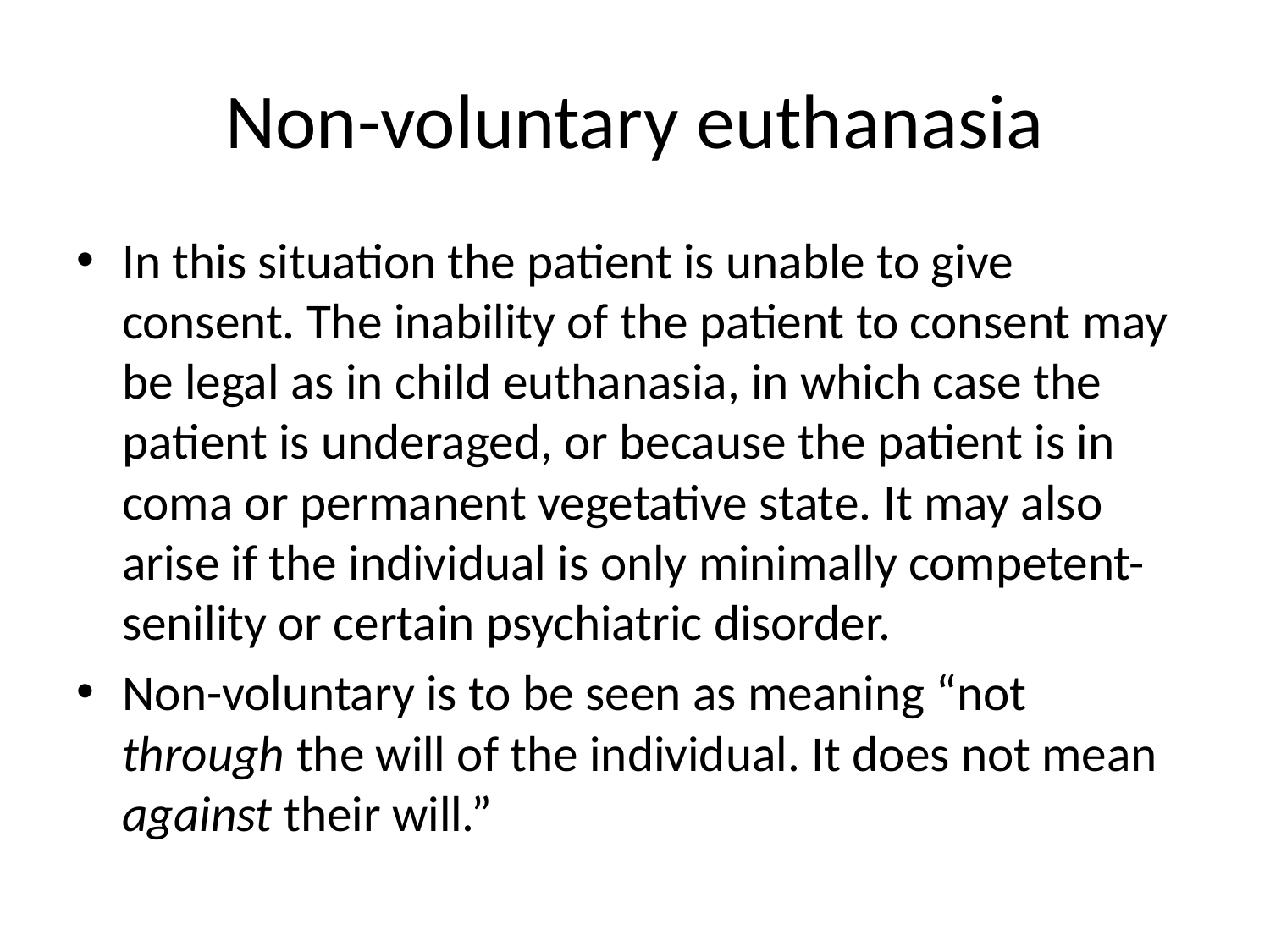

# Non-voluntary euthanasia
In this situation the patient is unable to give consent. The inability of the patient to consent may be legal as in child euthanasia, in which case the patient is underaged, or because the patient is in coma or permanent vegetative state. It may also arise if the individual is only minimally competent- senility or certain psychiatric disorder.
Non-voluntary is to be seen as meaning “not through the will of the individual. It does not mean against their will.”